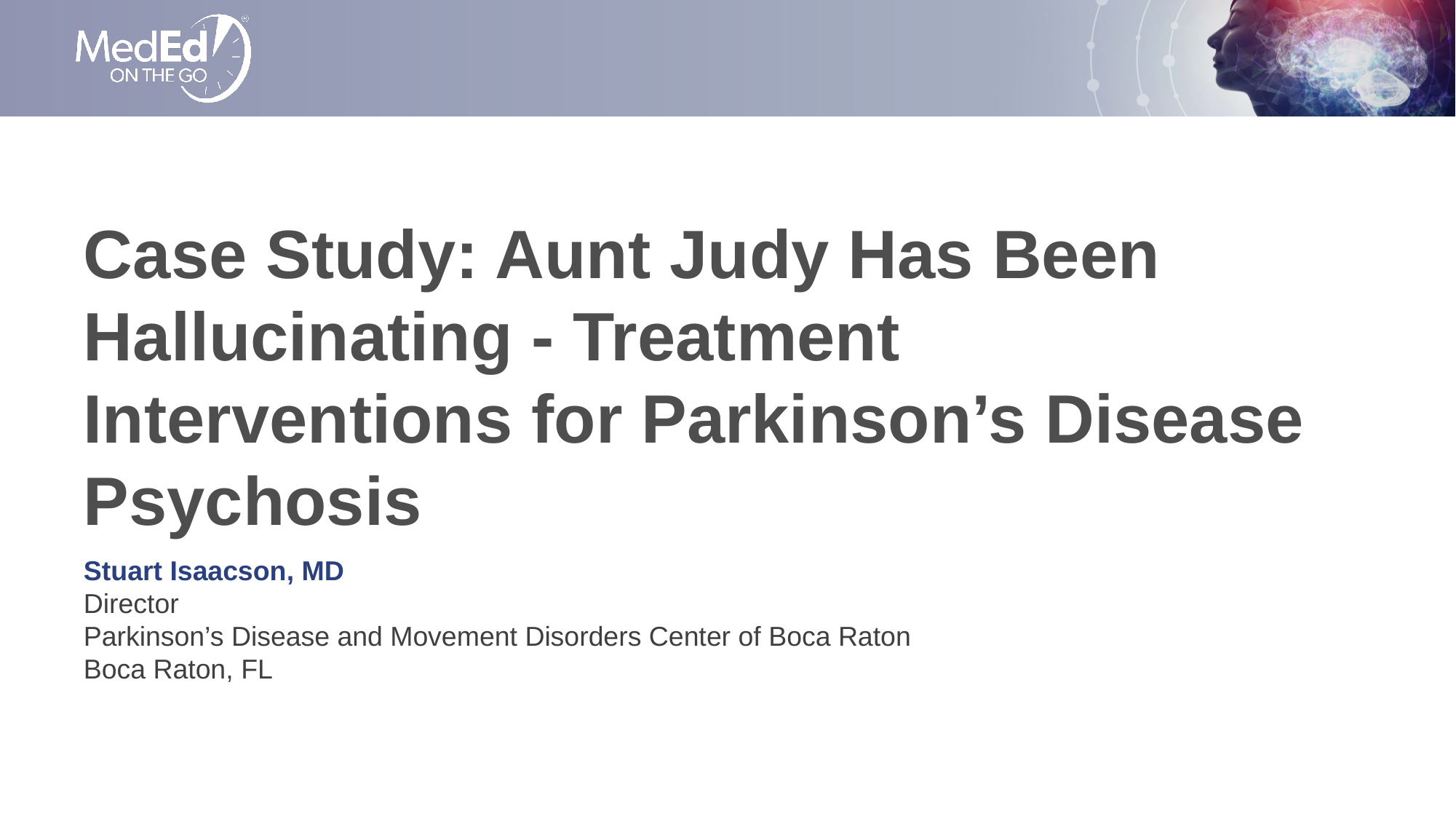

# Case Study: Aunt Judy Has Been Hallucinating - Treatment Interventions for Parkinson’s Disease Psychosis
Stuart Isaacson, MD
Director
Parkinson’s Disease and Movement Disorders Center of Boca Raton
Boca Raton, FL